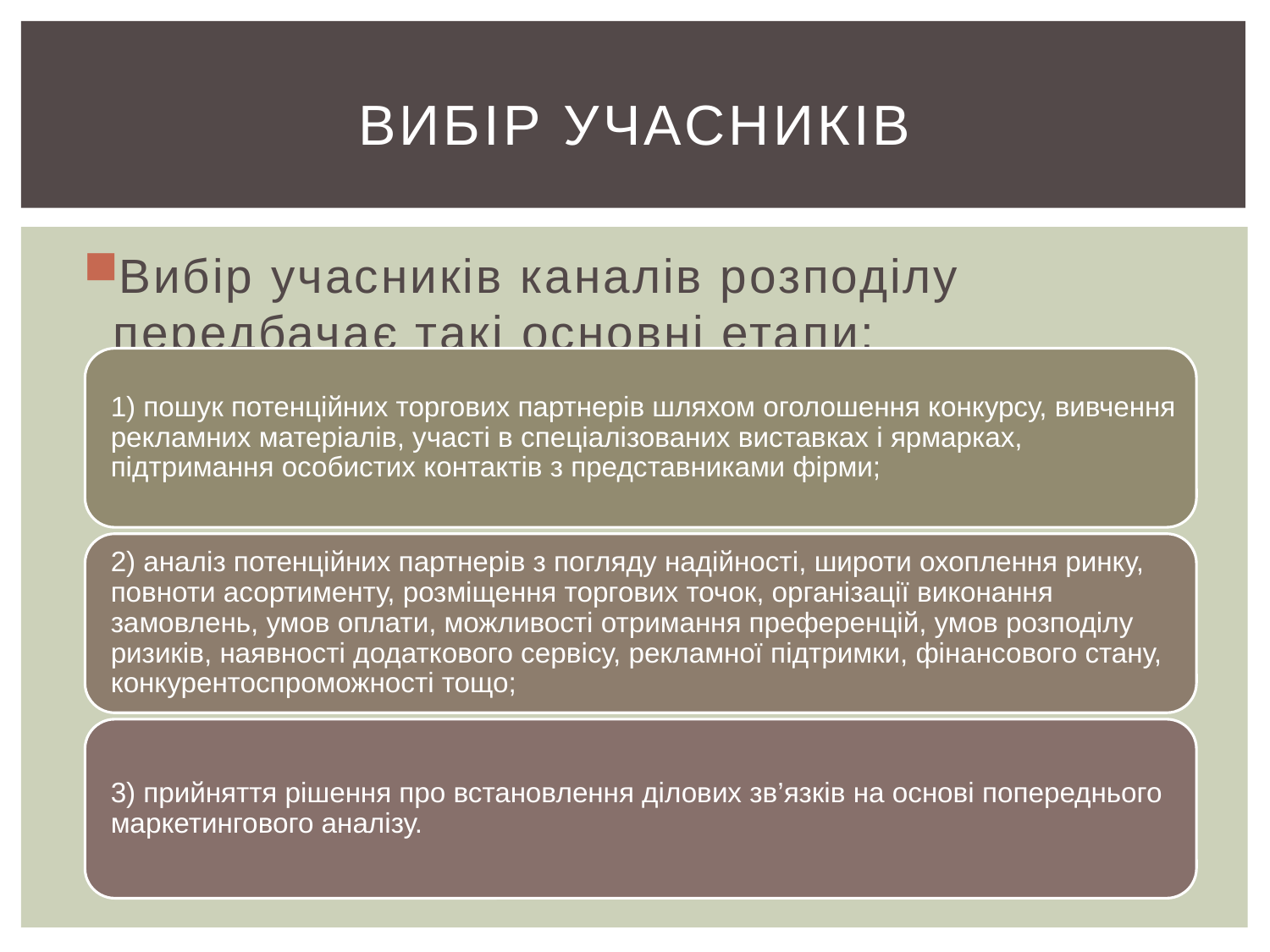

# Вибір учасників
Вибір учасників каналів розподілу передбачає такі основні етапи:

1) пошук потенційних торгових партнерів шляхом оголошення конкурсу, вивчення рекламних матеріалів, участі в спеціалізованих виставках і ярмарках, підтримання особистих контактів з представниками фірми;
2) аналіз потенційних партнерів з погляду надійності, широти охоплення ринку, повноти асортименту, розміщення торгових точок, організації виконання замовлень, умов оплати, можливості отримання преференцій, умов розподілу ризиків, наявності додаткового сервісу, рекламної підтримки, фінансового стану, конкурентоспроможності тощо;
3) прийняття рішення про встановлення ділових зв’язків на основі попереднього маркетингового аналізу.